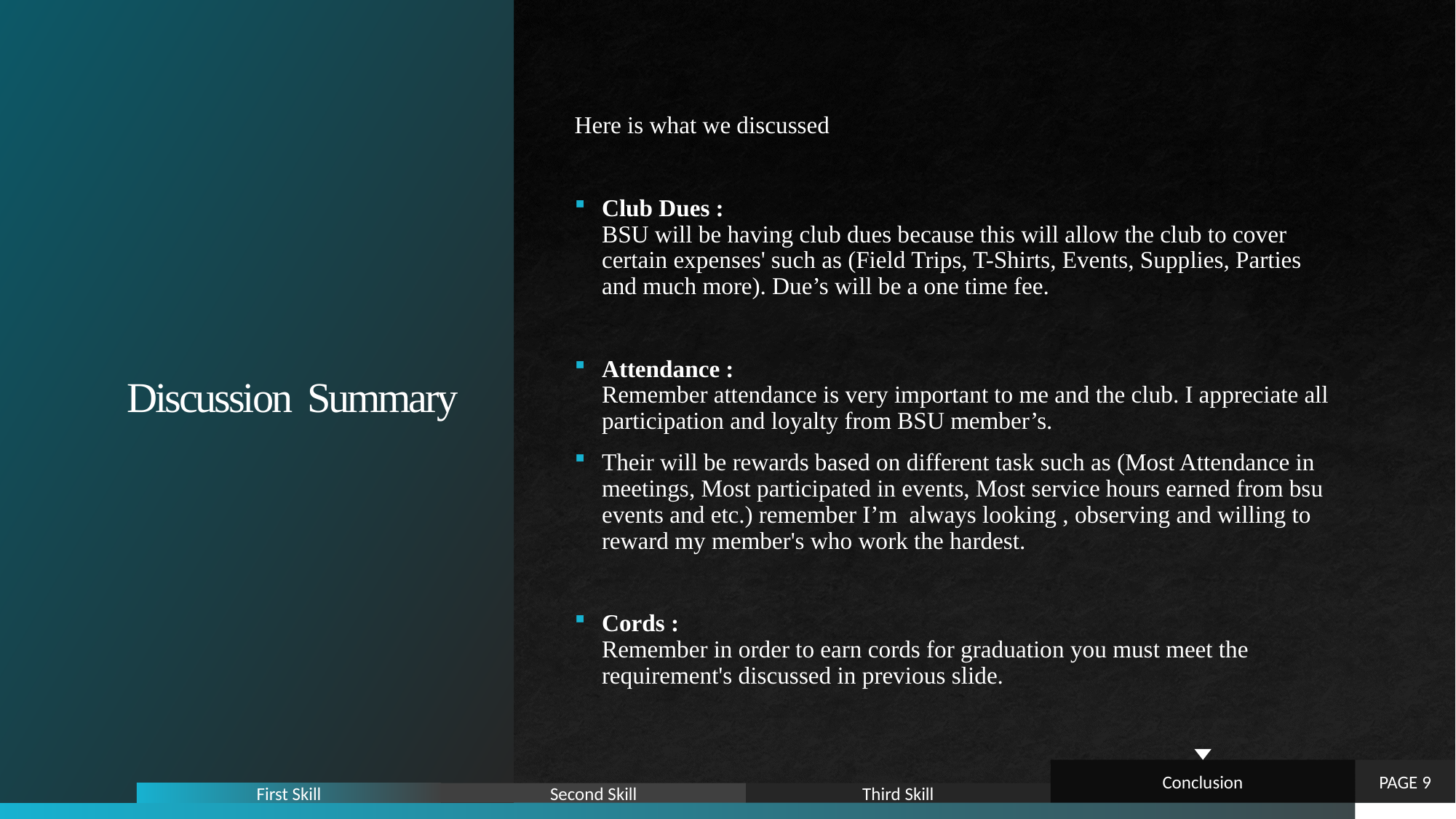

# Discussion  Summary
Here is what we discussed

Club Dues :
BSU will be having club dues because this will allow the club to cover certain expenses' such as (Field Trips, T-Shirts, Events, Supplies, Parties and much more). Due’s will be a one time fee.

Attendance :
Remember attendance is very important to me and the club. I appreciate all participation and loyalty from BSU member’s.
Their will be rewards based on different task such as (Most Attendance in meetings, Most participated in events, Most service hours earned from bsu events and etc.) remember I’m  always looking , observing and willing to reward my member's who work the hardest.

Cords :
Remember in order to earn cords for graduation you must meet the requirement's discussed in previous slide.

Conclusion
PAGE 9
Third Skill
Second Skill
First Skill